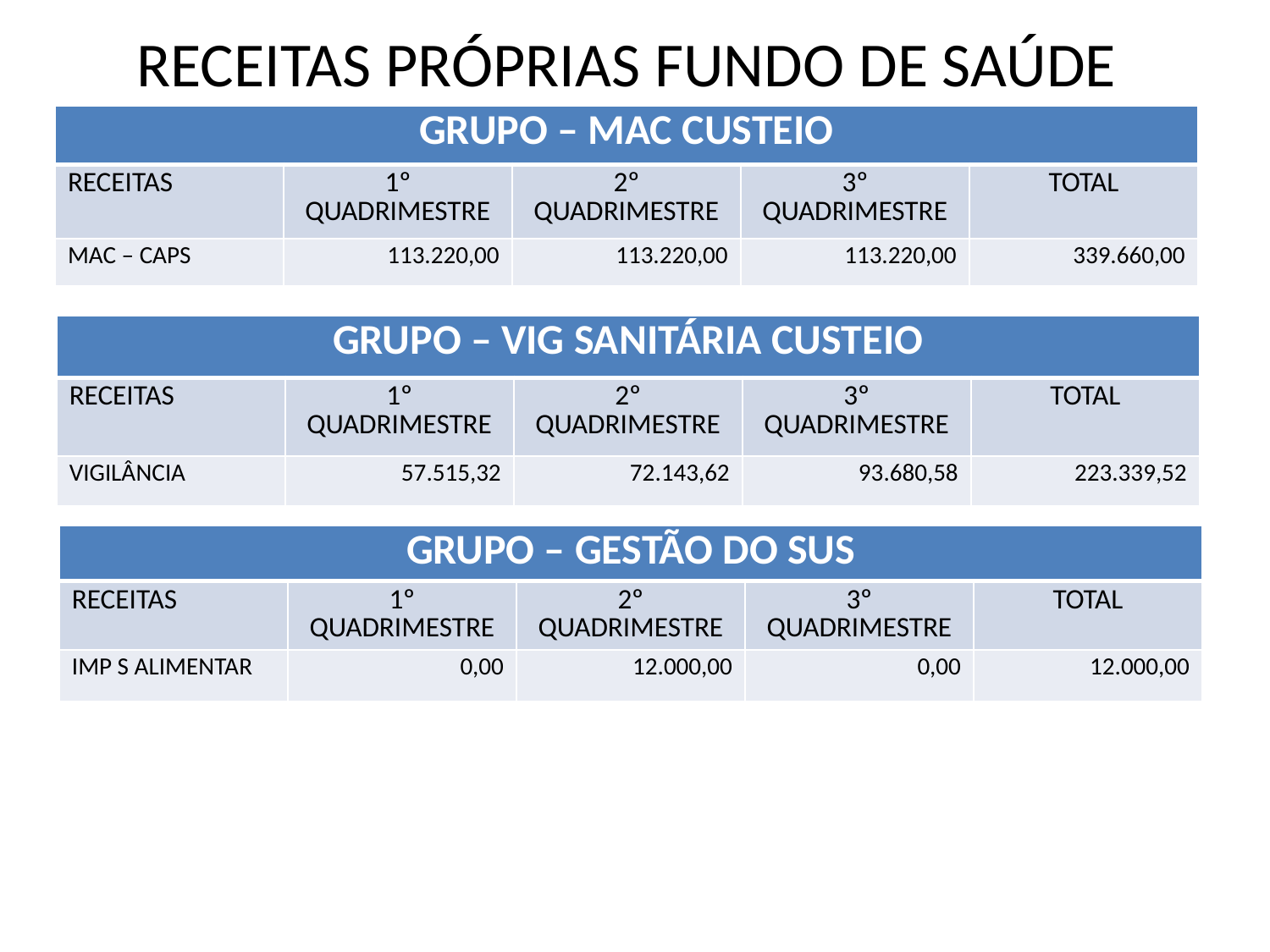

# RECEITAS PRÓPRIAS FUNDO DE SAÚDE
| GRUPO – MAC CUSTEIO |  |  |  |  |
| --- | --- | --- | --- | --- |
| RECEITAS | 1º QUADRIMESTRE | 2º QUADRIMESTRE | 3º QUADRIMESTRE | TOTAL |
| MAC – CAPS | 113.220,00 | 113.220,00 | 113.220,00 | 339.660,00 |
| GRUPO – VIG SANITÁRIA CUSTEIO |  |  |  |  |
| --- | --- | --- | --- | --- |
| RECEITAS | 1º QUADRIMESTRE | 2º QUADRIMESTRE | 3º QUADRIMESTRE | TOTAL |
| VIGILÂNCIA | 57.515,32 | 72.143,62 | 93.680,58 | 223.339,52 |
| GRUPO – GESTÃO DO SUS |  |  |  |  |
| --- | --- | --- | --- | --- |
| RECEITAS | 1º QUADRIMESTRE | 2º QUADRIMESTRE | 3º QUADRIMESTRE | TOTAL |
| IMP S ALIMENTAR | 0,00 | 12.000,00 | 0,00 | 12.000,00 |